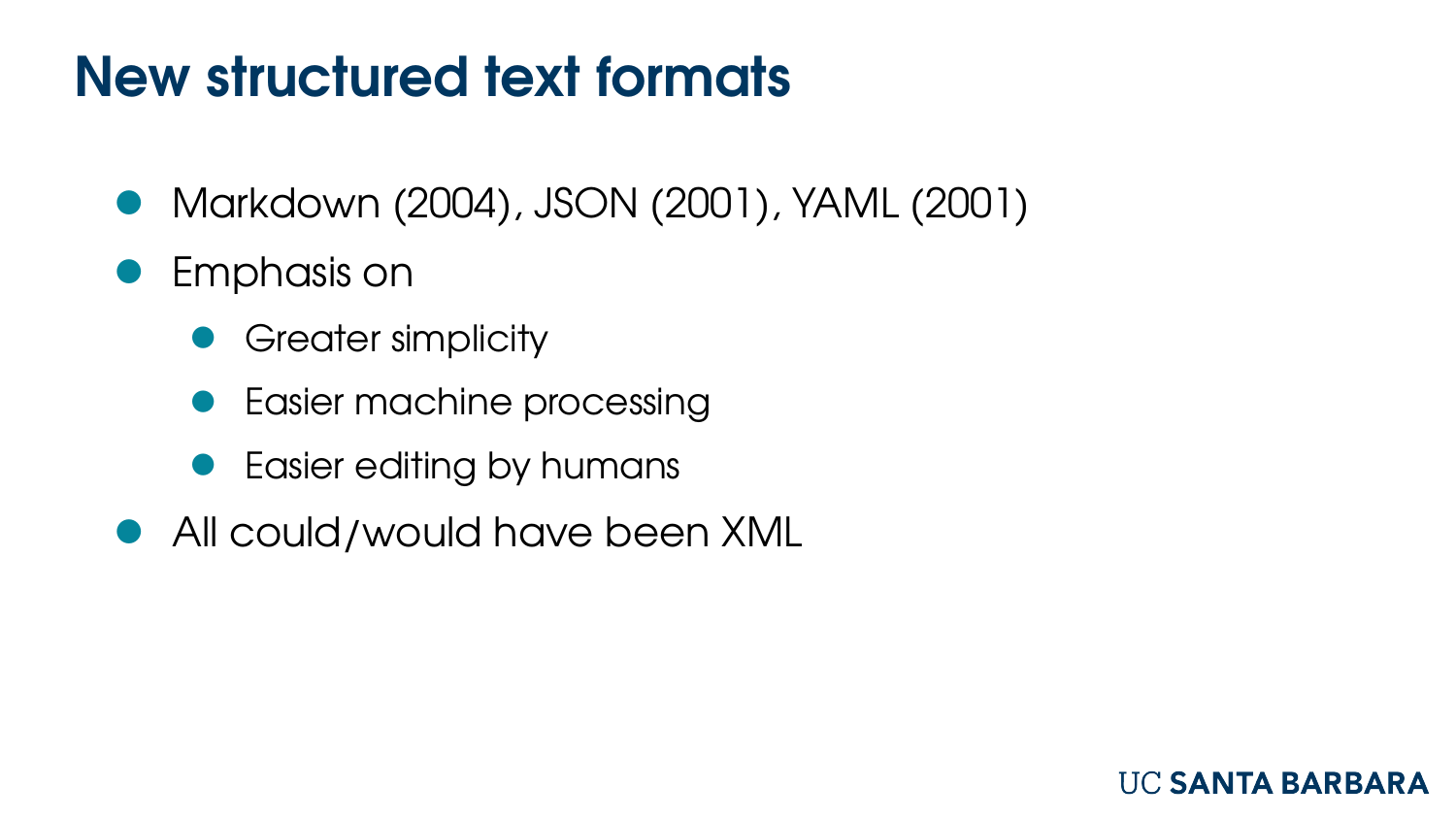

# New structured text formats
Markdown (2004), JSON (2001), YAML (2001)
Emphasis on
Greater simplicity
Easier machine processing
Easier editing by humans
All could/would have been XML